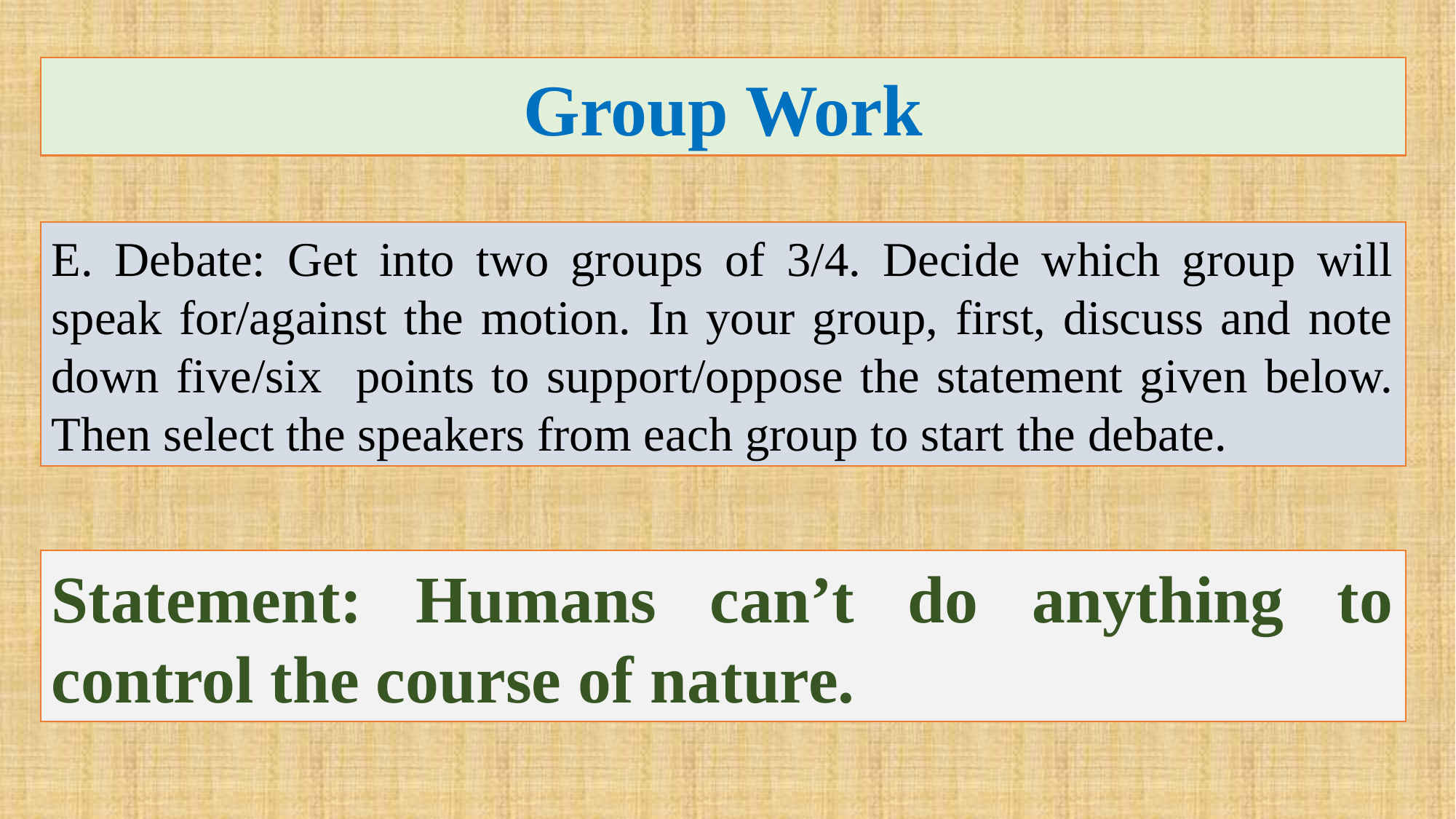

Group Work
E. Debate: Get into two groups of 3/4. Decide which group will speak for/against the motion. In your group, first, discuss and note down five/six  points to support/oppose the statement given below. Then select the speakers from each group to start the debate.
Statement: Humans can’t do anything to control the course of nature.